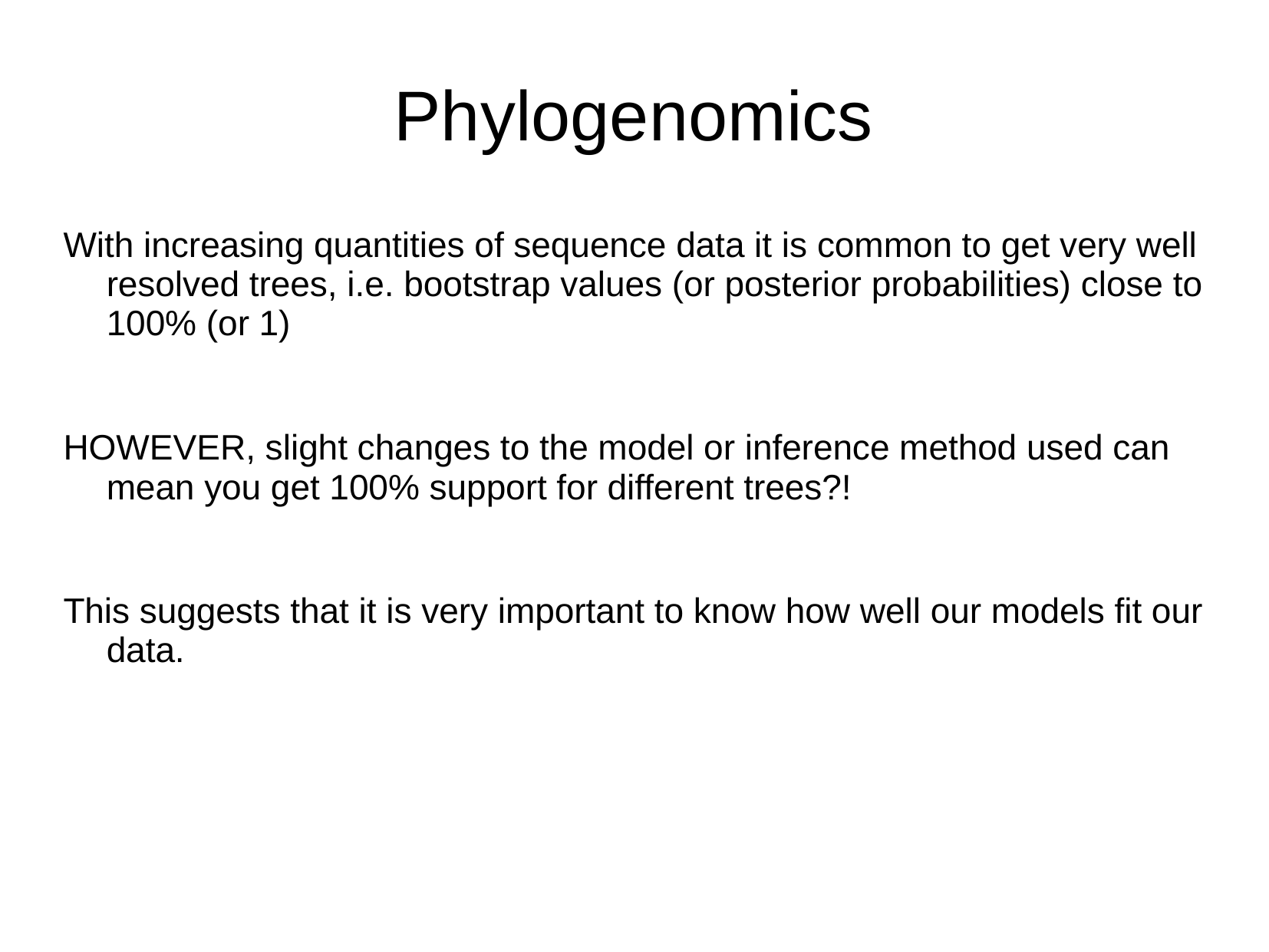

# Phylogenomics
With increasing quantities of sequence data it is common to get very well resolved trees, i.e. bootstrap values (or posterior probabilities) close to 100% (or 1)

HOWEVER, slight changes to the model or inference method used can mean you get 100% support for different trees?!

This suggests that it is very important to know how well our models fit our data.